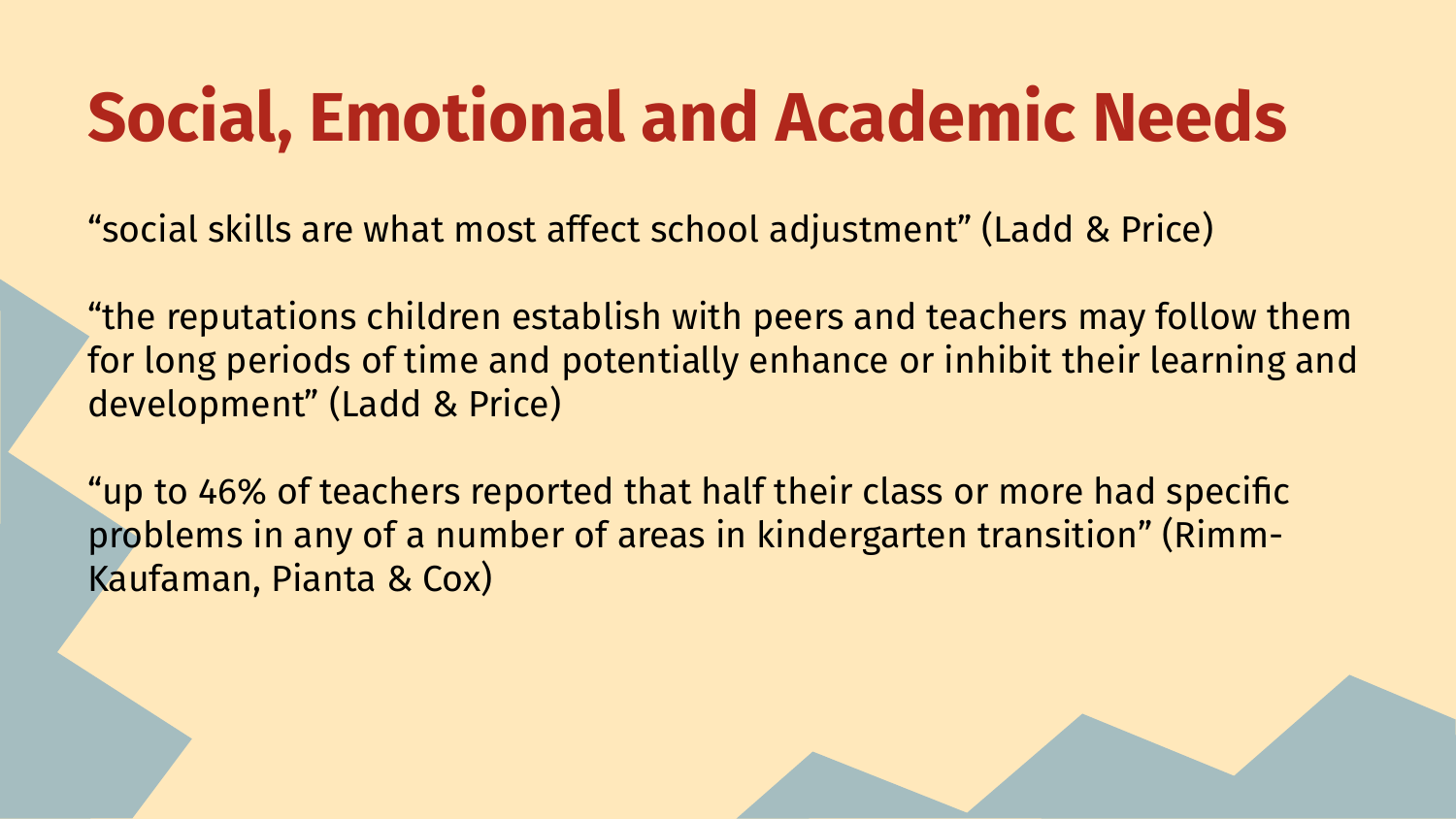

# Social, Emotional and Academic Needs
“social skills are what most affect school adjustment” (Ladd & Price)

“the reputations children establish with peers and teachers may follow them for long periods of time and potentially enhance or inhibit their learning and development” (Ladd & Price)

“up to 46% of teachers reported that half their class or more had specific problems in any of a number of areas in kindergarten transition” (Rimm-Kaufaman, Pianta & Cox)